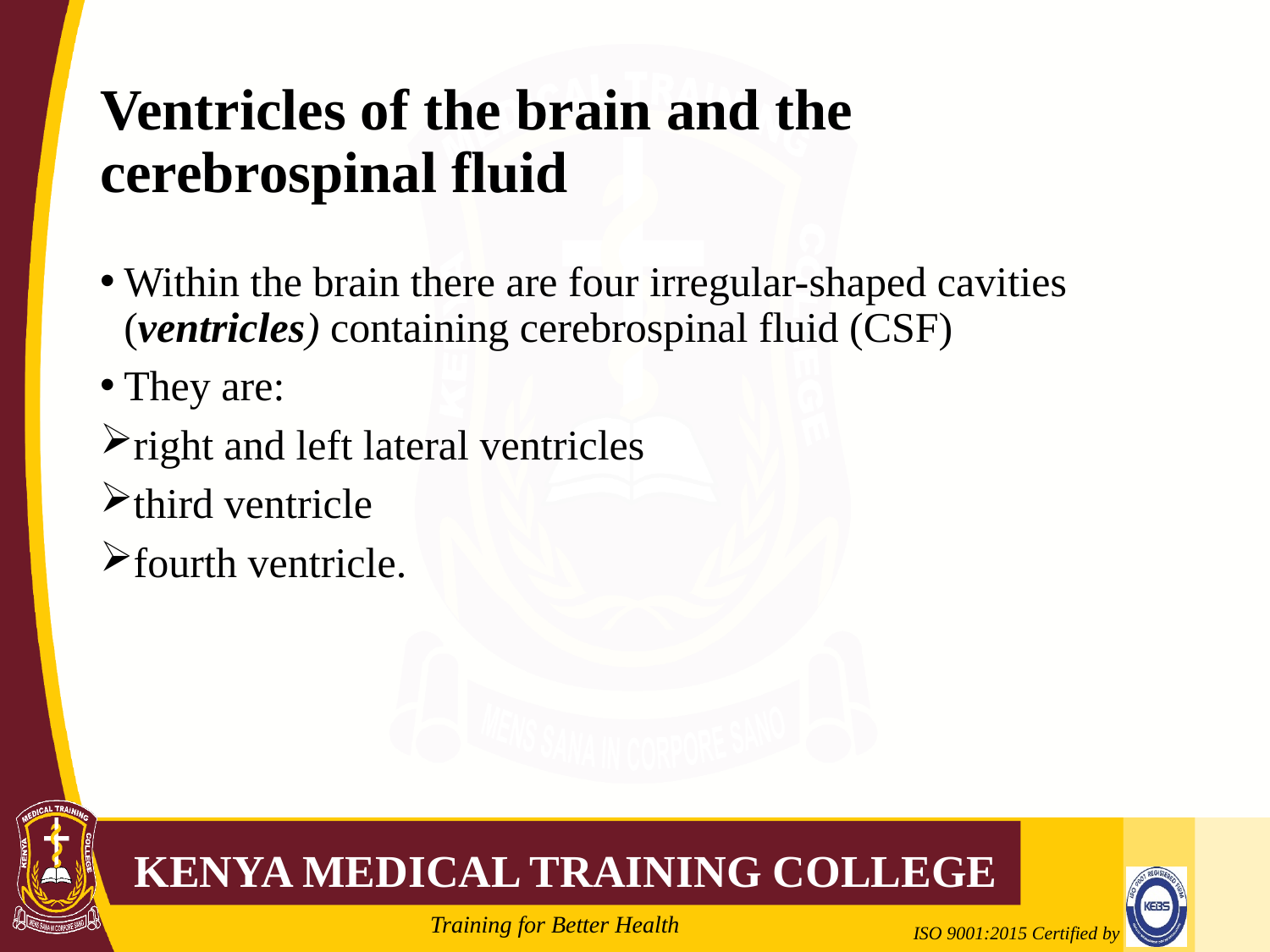

# Ventricles of the brain and the cerebrospinal fluid
Within the brain there are four irregular-shaped cavities (ventricles) containing cerebrospinal fluid (CSF)
They are:
right and left lateral ventricles
third ventricle
fourth ventricle.